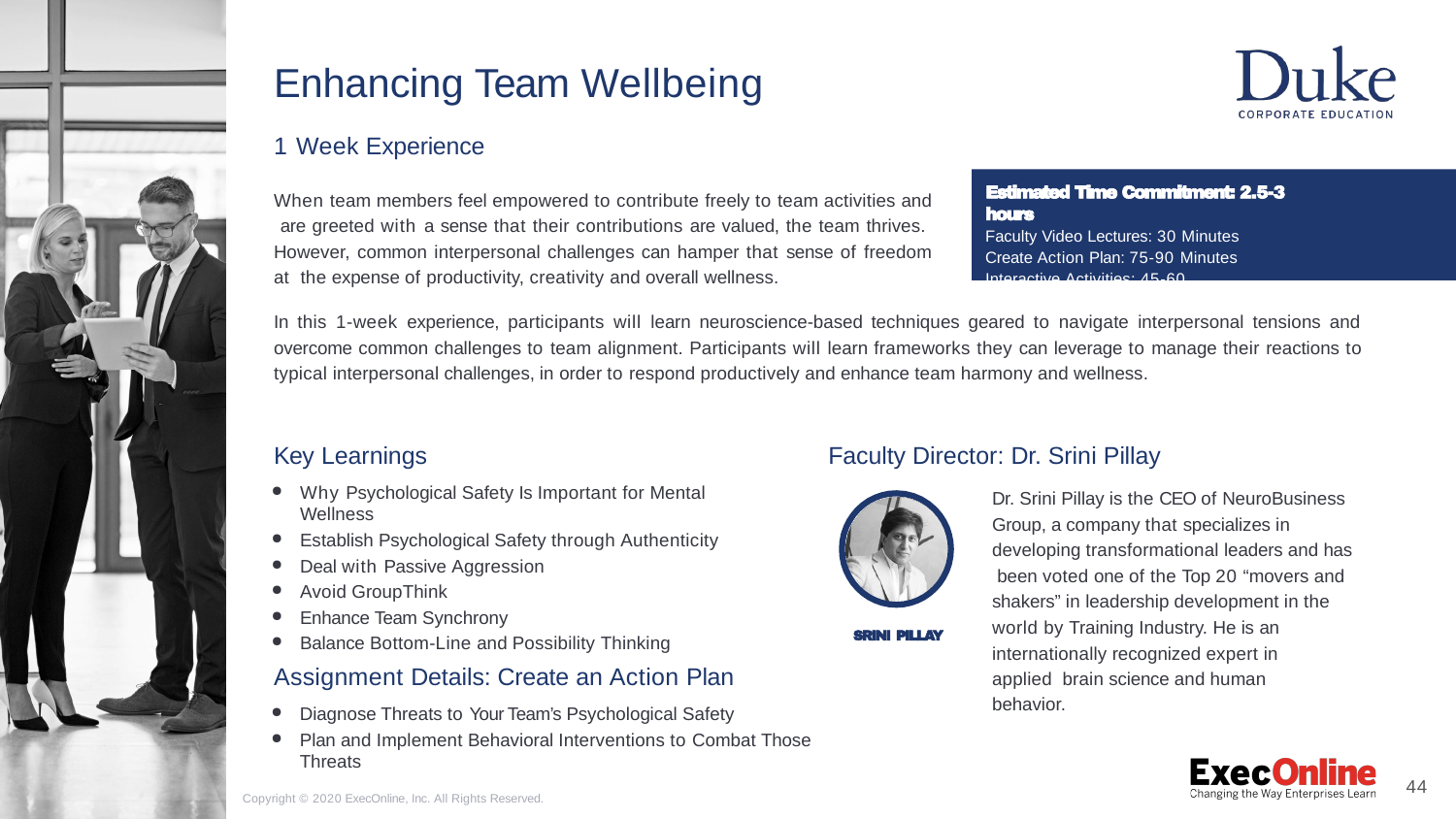

# Enhancing Team Wellbeing
1 Week Experience
When team members feel empowered to contribute freely to team activities and  are greeted with a sense that their contributions are valued, the team thrives.  However, common interpersonal challenges can hamper that sense of freedom at  the expense of productivity, creativity and overall wellness.

Estimated Time Commitment: 2.5-3 hours
Faculty Video Lectures: 30 Minutes  Create Action Plan: 75-90 Minutes  Interactive Activities: 45-60 Minutes
In this 1-week experience, participants will learn neuroscience-based techniques geared to navigate interpersonal tensions and  overcome common challenges to team alignment. Participants will learn frameworks they can leverage to manage their reactions to  typical interpersonal challenges, in order to respond productively and enhance team harmony and wellness.
Faculty Director: Dr. Srini Pillay
Dr. Srini Pillay is the CEO of NeuroBusiness  Group, a company that specializes in  developing transformational leaders and has  been voted one of the Top 20 “movers and  shakers” in leadership development in the
Key Learnings
Why Psychological Safety Is Important for Mental Wellness
Establish Psychological Safety through Authenticity
Deal with Passive Aggression
Avoid GroupThink
Enhance Team Synchrony
Balance Bottom-Line and Possibility Thinking

world by Training Industry. He is an  internationally recognized expert in applied  brain science and human behavior.
SRINI PILLAY
Assignment Details: Create an Action Plan
Diagnose Threats to Your Team’s Psychological Safety
Plan and Implement Behavioral Interventions to Combat Those Threats
44
Copyright © 2020 ExecOnline, Inc. All Rights Reserved.